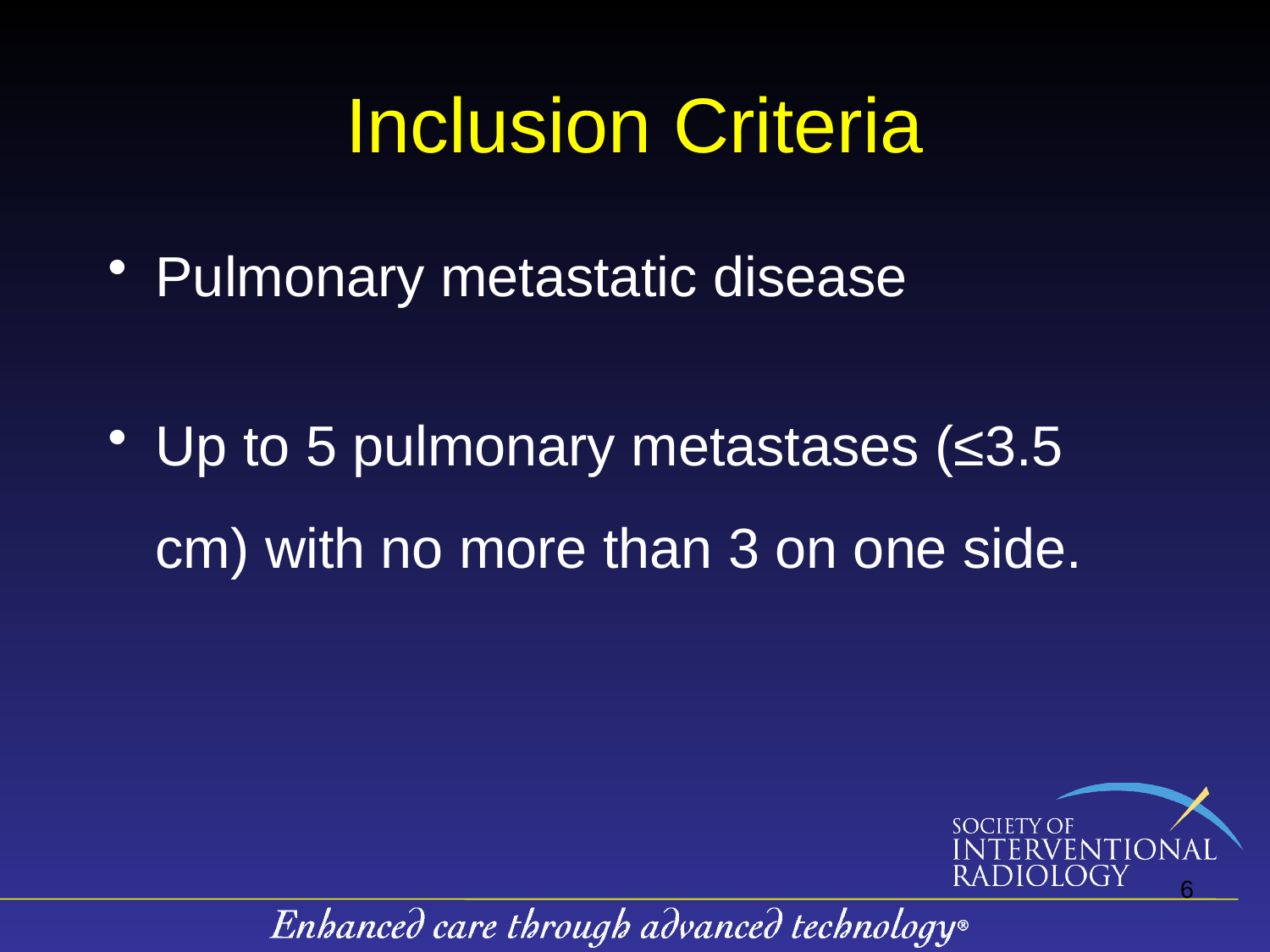

Inclusion Criteria

Pulmonary metastatic disease

Up to 5 pulmonary metastases (≤3.5 cm) with no more than 3 on one side.
6